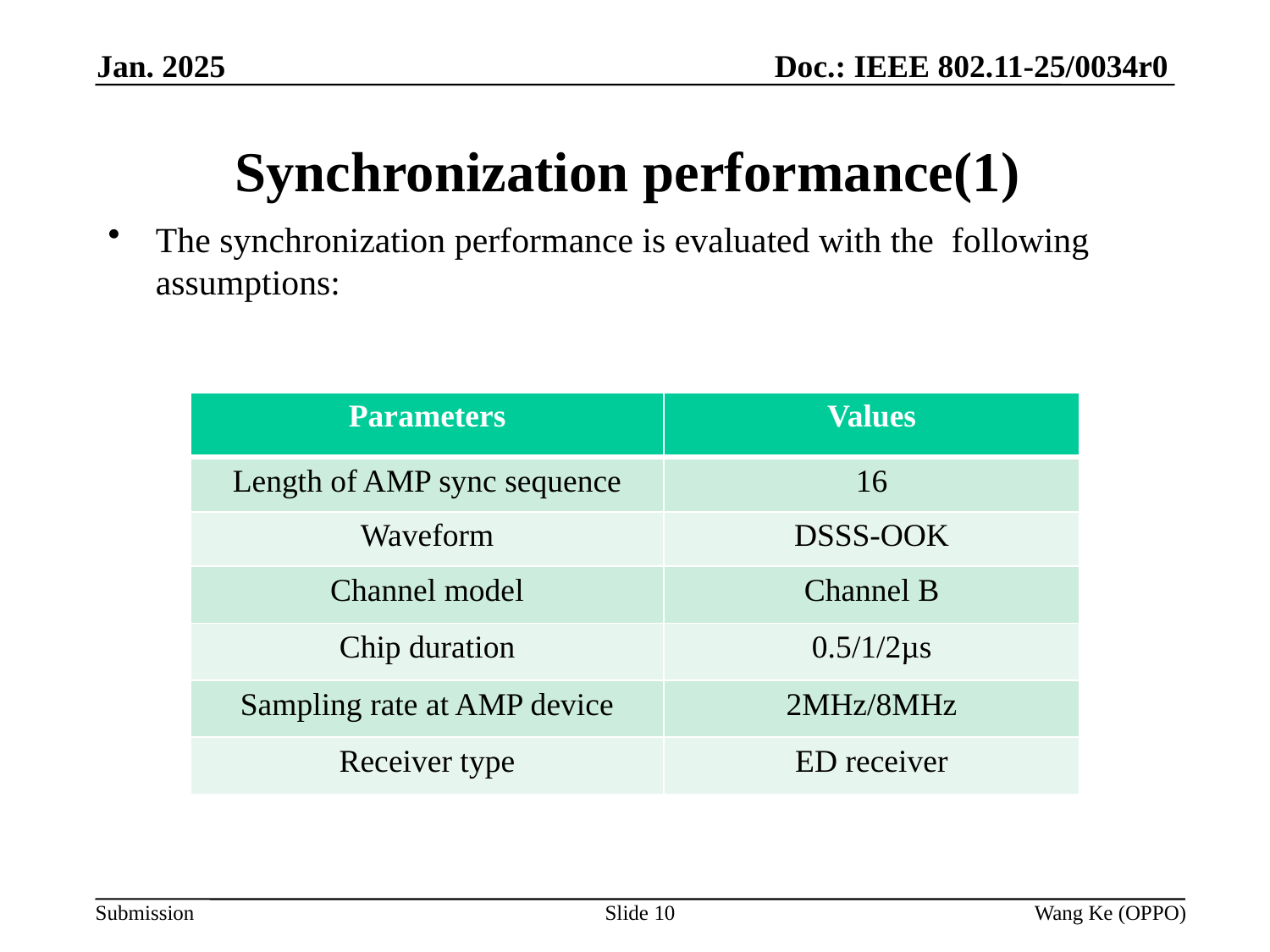

Doc.: IEEE 802.11-25/0034r0
Jan. 2025
# Synchronization performance(1)
The synchronization performance is evaluated with the  following assumptions:

| Parameters | Values |
| --- | --- |
| Length of AMP sync sequence | 16 |
| Waveform | DSSS-OOK |
| Channel model | Channel B |
| Chip duration | 0.5/1/2µs |
| Sampling rate at AMP device | 2MHz/8MHz |
| Receiver type | ED receiver |
Slide 10
Wang Ke (OPPO)